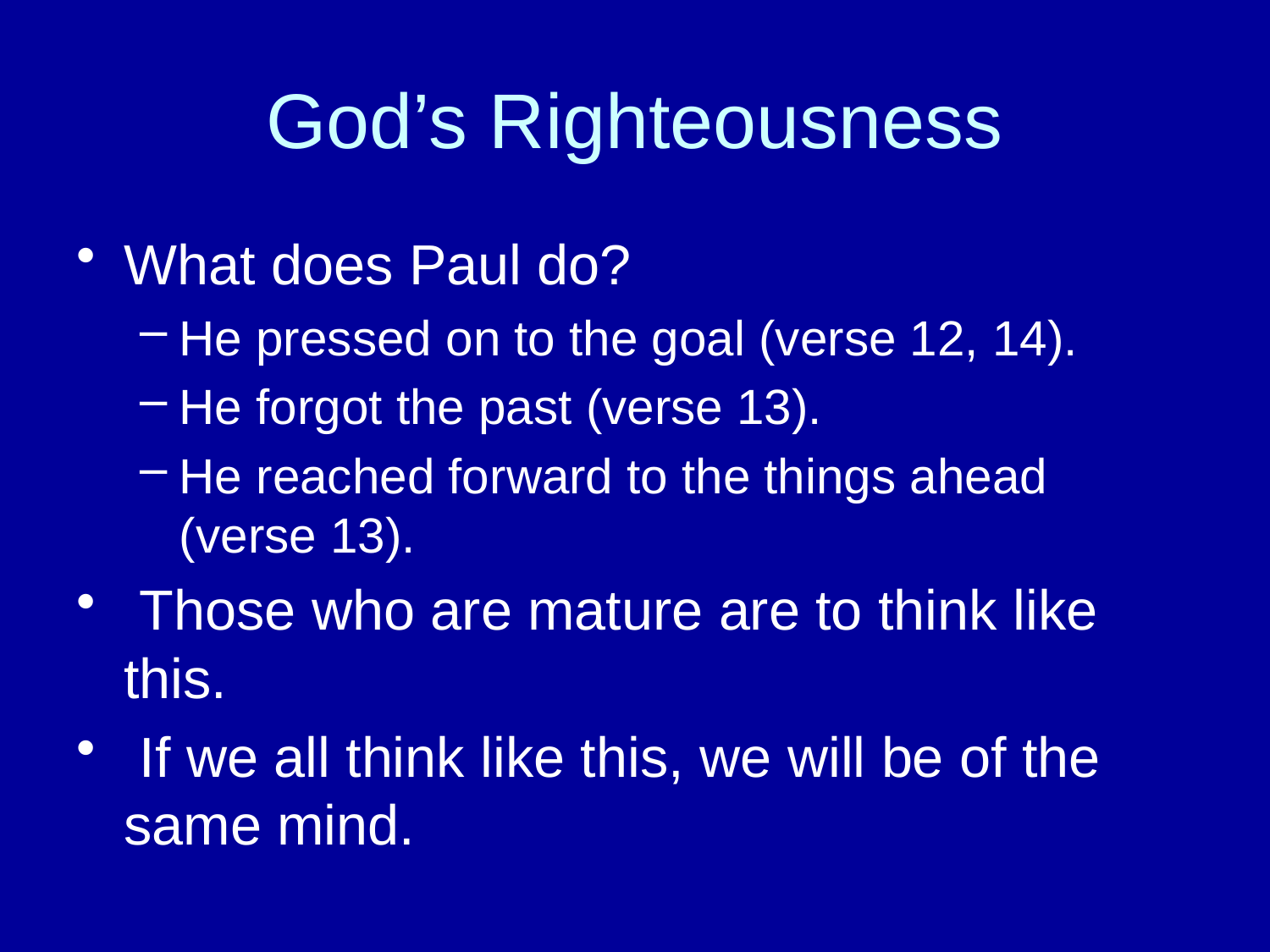

# God’s Righteousness
What does Paul do?
He pressed on to the goal (verse 12, 14).
He forgot the past (verse 13).
He reached forward to the things ahead (verse 13).
 Those who are mature are to think like this.
 If we all think like this, we will be of the same mind.